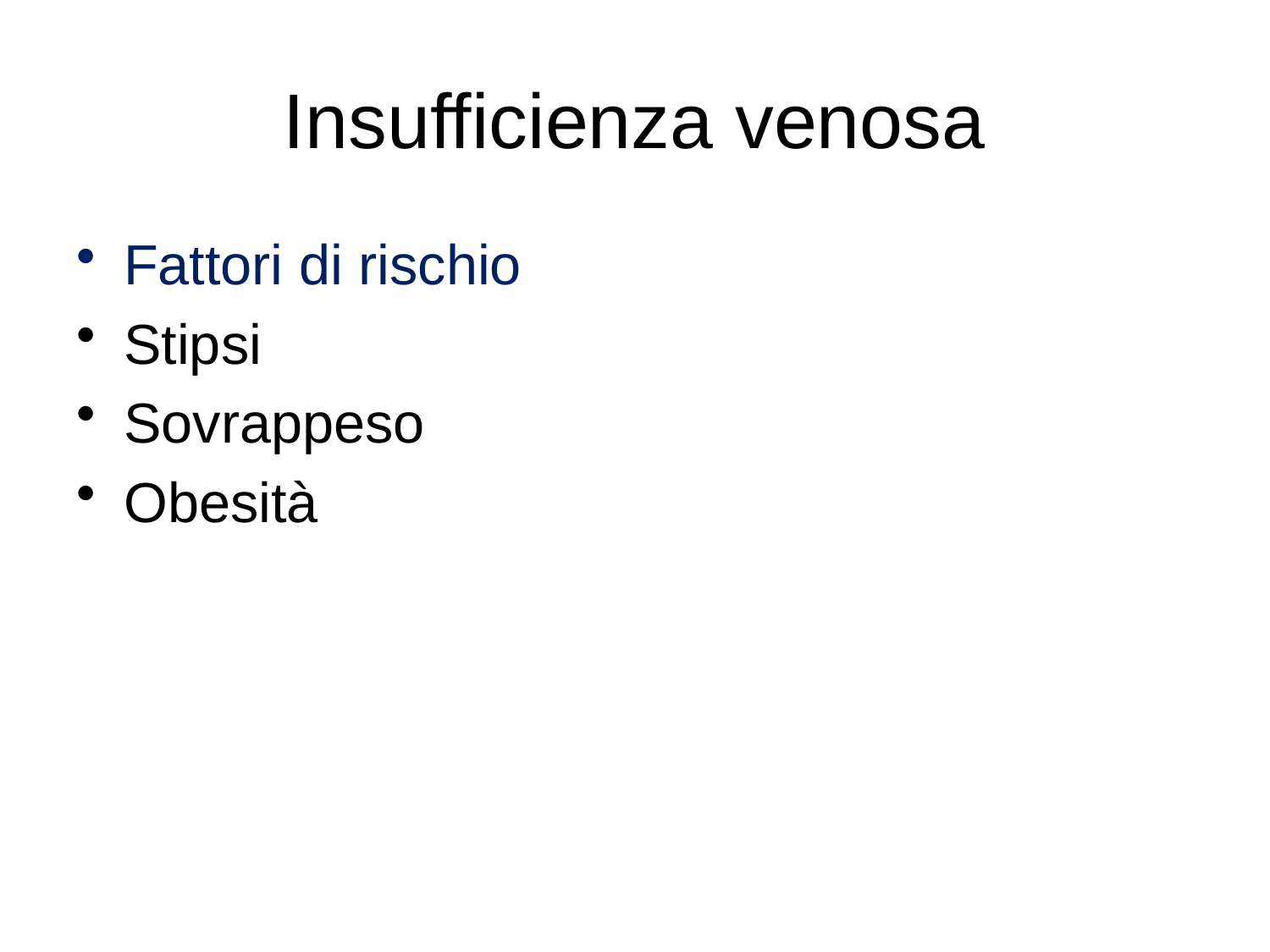

# Insufficienza venosa
Fattori di rischio
Stipsi
Sovrappeso
Obesità